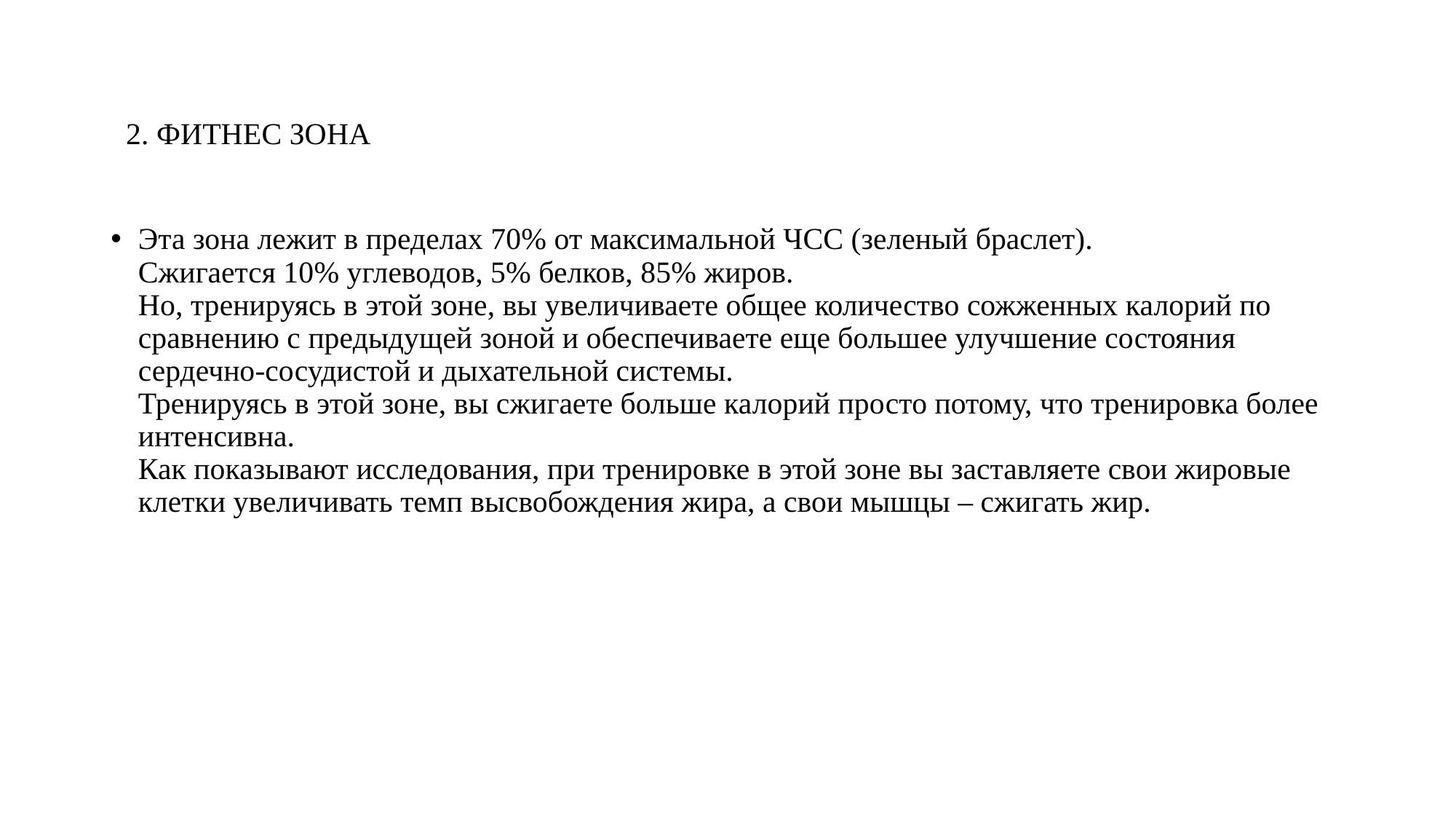

# 2. ФИТНЕС ЗОНА
Эта зона лежит в пределах 70% от максимальной ЧСС (зеленый браслет).
Сжигается 10% углеводов, 5% белков, 85% жиров.
Но, тренируясь в этой зоне, вы увеличиваете общее количество сожженных калорий по сравнению с предыдущей зоной и обеспечиваете еще большее улучшение состояния сердечно-сосудистой и дыхательной системы.
Тренируясь в этой зоне, вы сжигаете больше калорий просто потому, что тренировка более интенсивна.
Как показывают исследования, при тренировке в этой зоне вы заставляете свои жировые клетки увеличивать темп высвобождения жира, а свои мышцы – сжигать жир.